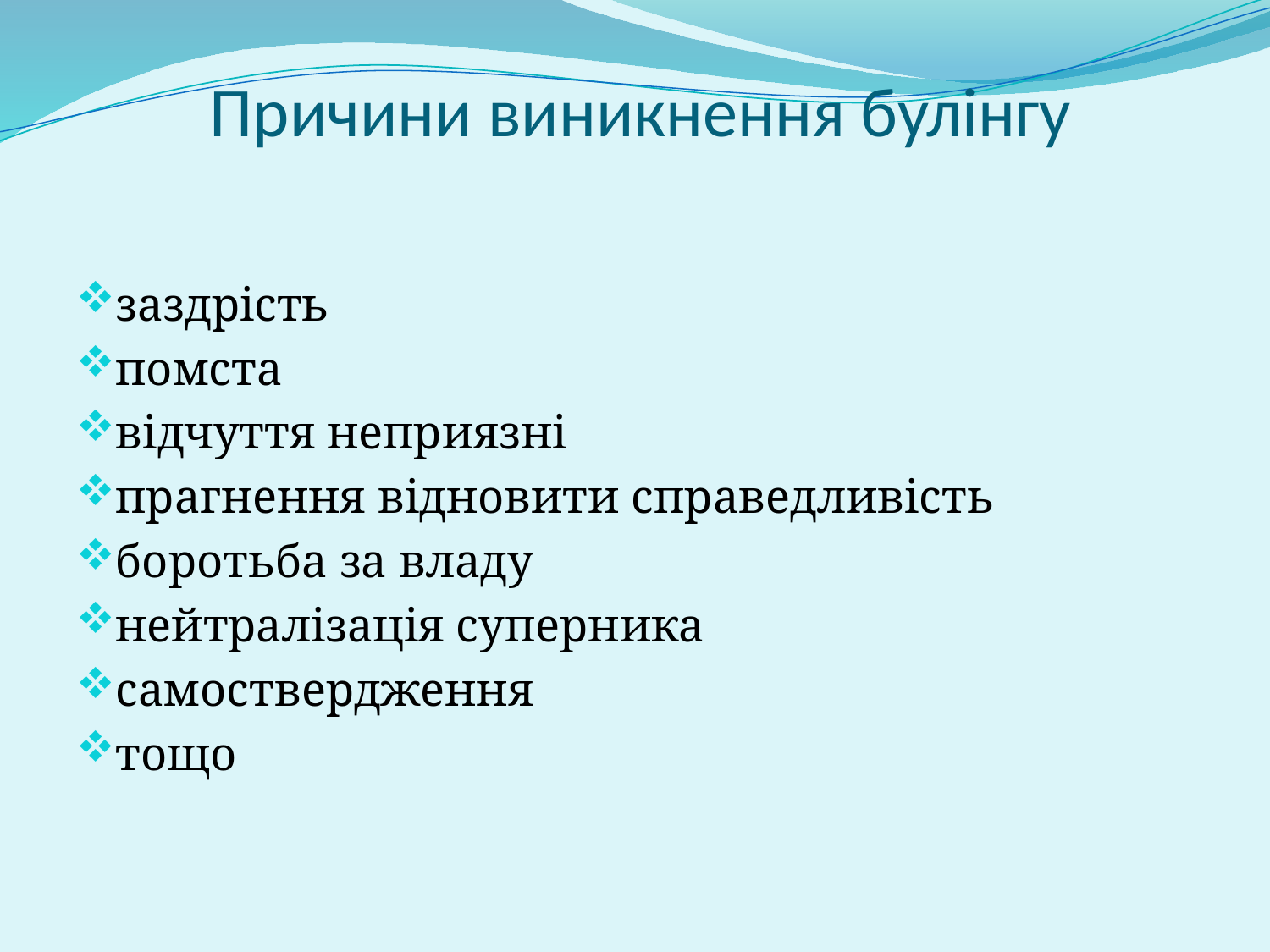

# Причини виникнення булінгу
заздрість
помста
відчуття неприязні
прагнення відновити справедливість
боротьба за владу
нейтралізація суперника
самоствердження
тощо